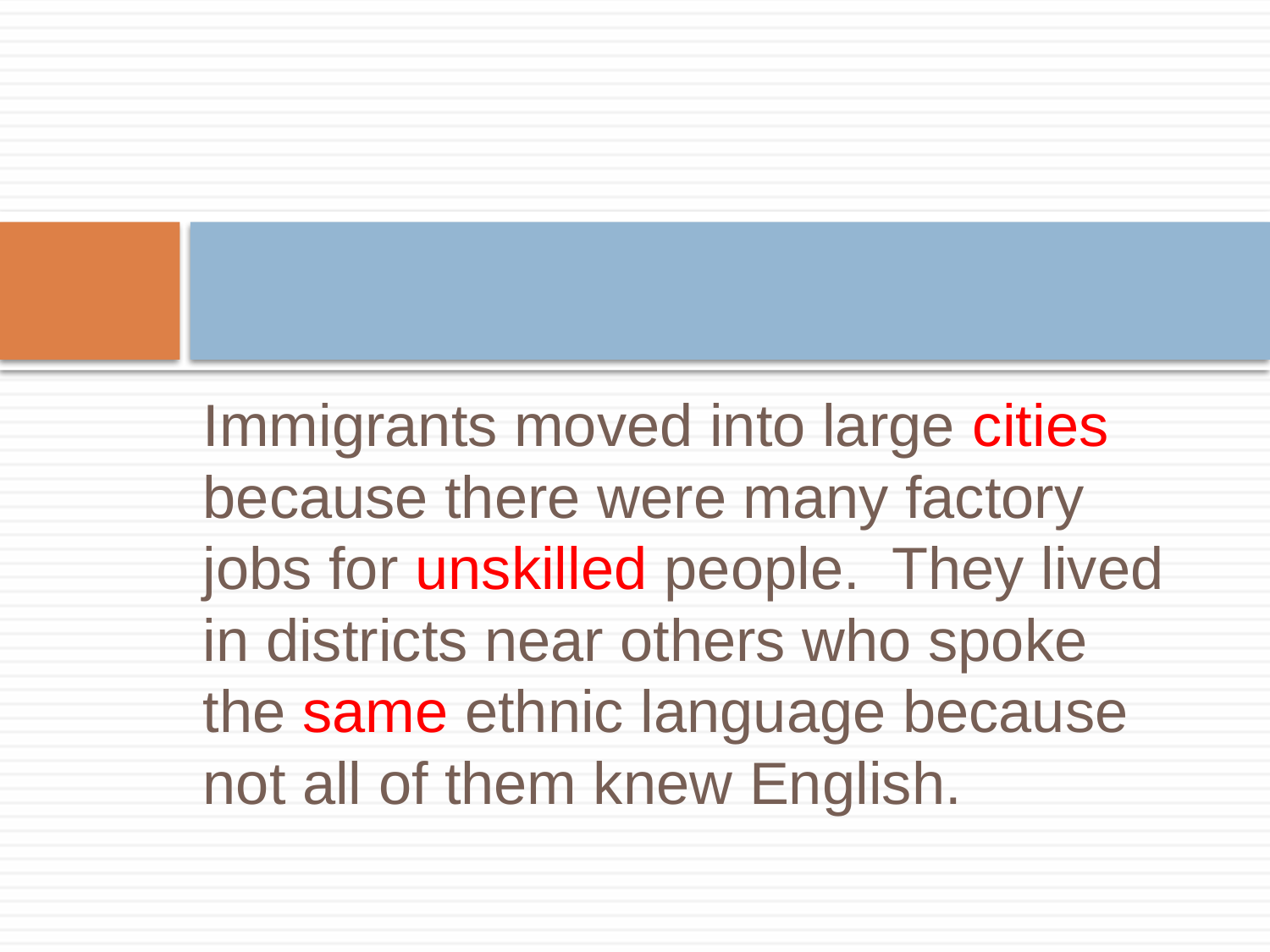

#
Immigrants moved into large cities because there were many factory jobs for unskilled people.  They lived in districts near others who spoke the same ethnic language because not all of them knew English.